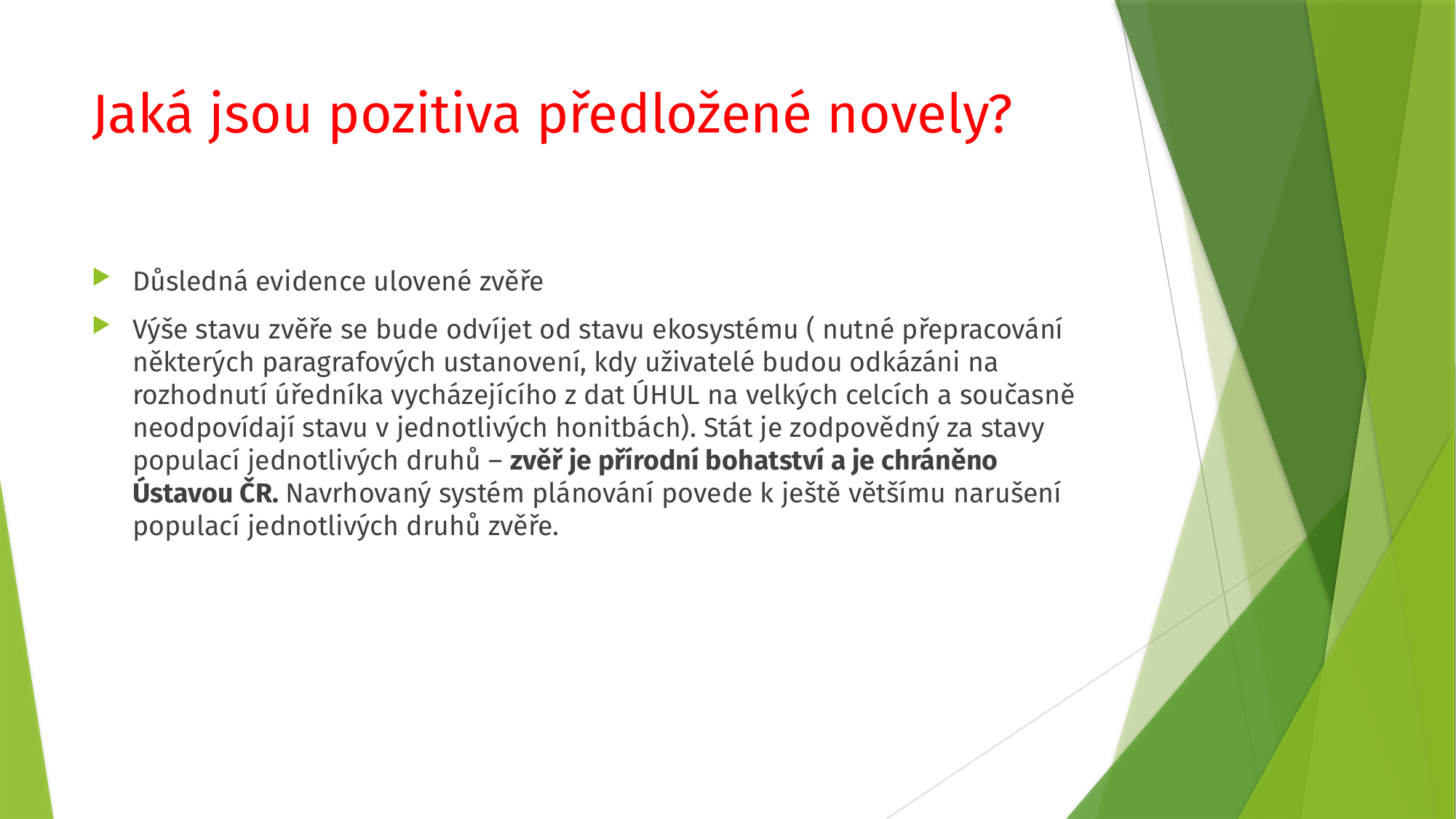

# Jaká jsou pozitiva předložené novely?
Důsledná evidence ulovené zvěře
Výše stavu zvěře se bude odvíjet od stavu ekosystému ( nutné přepracování některých paragrafových ustanovení, kdy uživatelé budou odkázáni na rozhodnutí úředníka vycházejícího z dat ÚHUL na velkých celcích a současně neodpovídají stavu v jednotlivých honitbách). Stát je zodpovědný za stavy populací jednotlivých druhů – zvěř je přírodní bohatství a je chráněno Ústavou ČR. Navrhovaný systém plánování povede k ještě většímu narušení populací jednotlivých druhů zvěře.